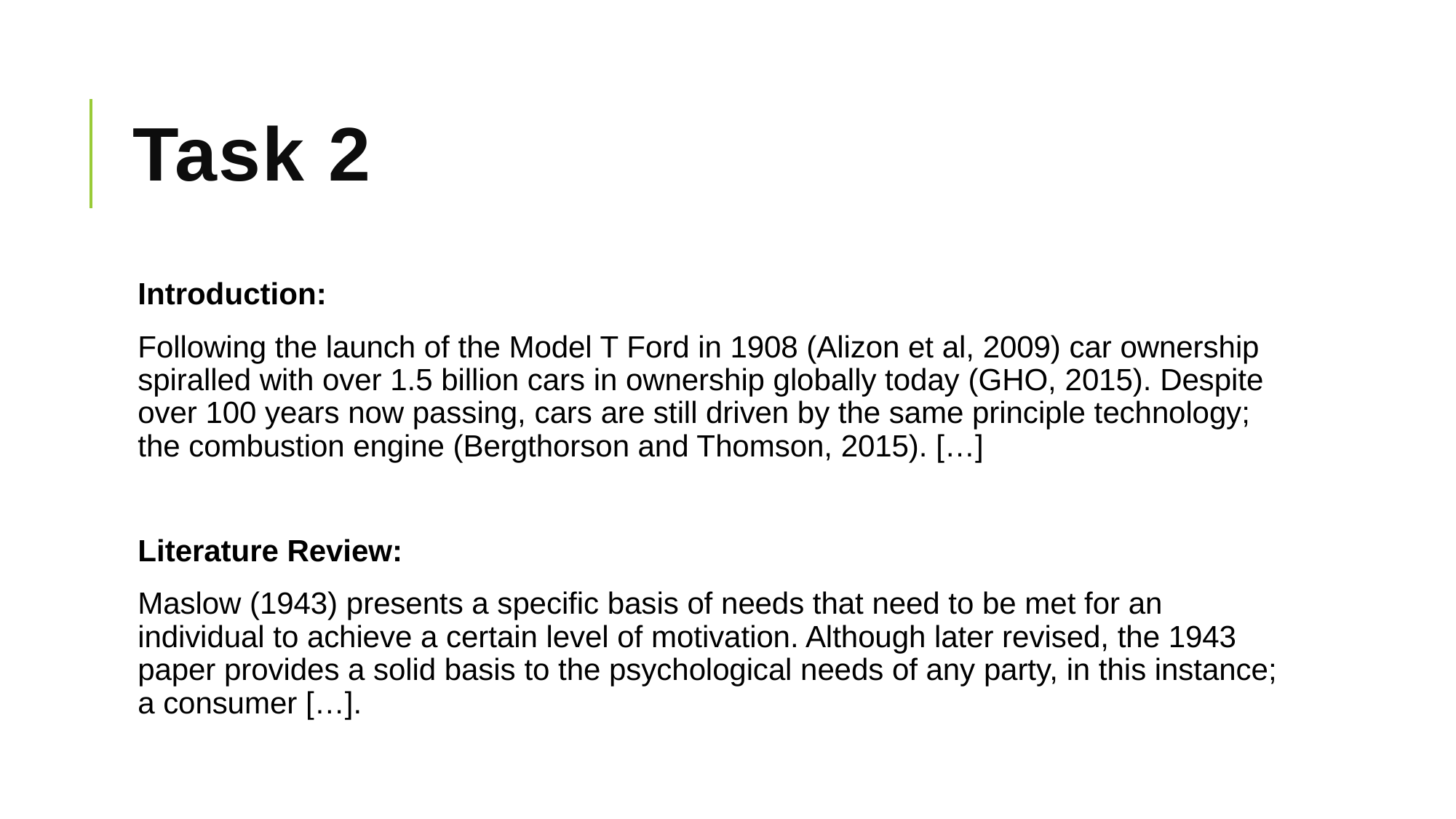

# Task 2
Introduction:
Following the launch of the Model T Ford in 1908 (Alizon et al, 2009) car ownership spiralled with over 1.5 billion cars in ownership globally today (GHO, 2015). Despite over 100 years now passing, cars are still driven by the same principle technology; the combustion engine (Bergthorson and Thomson, 2015). […]

Literature Review:
Maslow (1943) presents a specific basis of needs that need to be met for an individual to achieve a certain level of motivation. Although later revised, the 1943 paper provides a solid basis to the psychological needs of any party, in this instance; a consumer […].